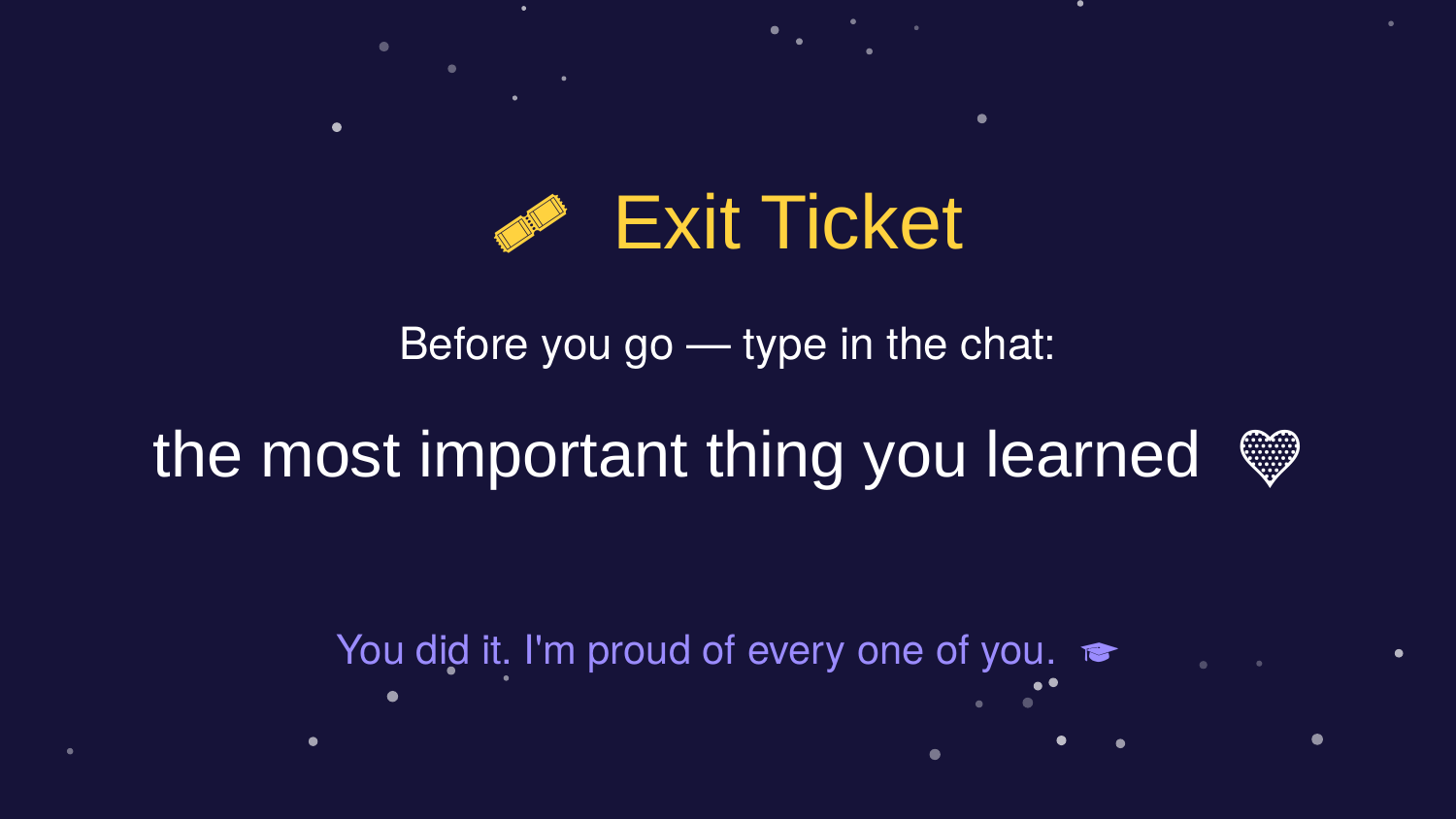

🎟️  Exit Ticket
Before you go — type in the chat:
the most important thing you learned  💛
You did it. I'm proud of every one of you.  🎓